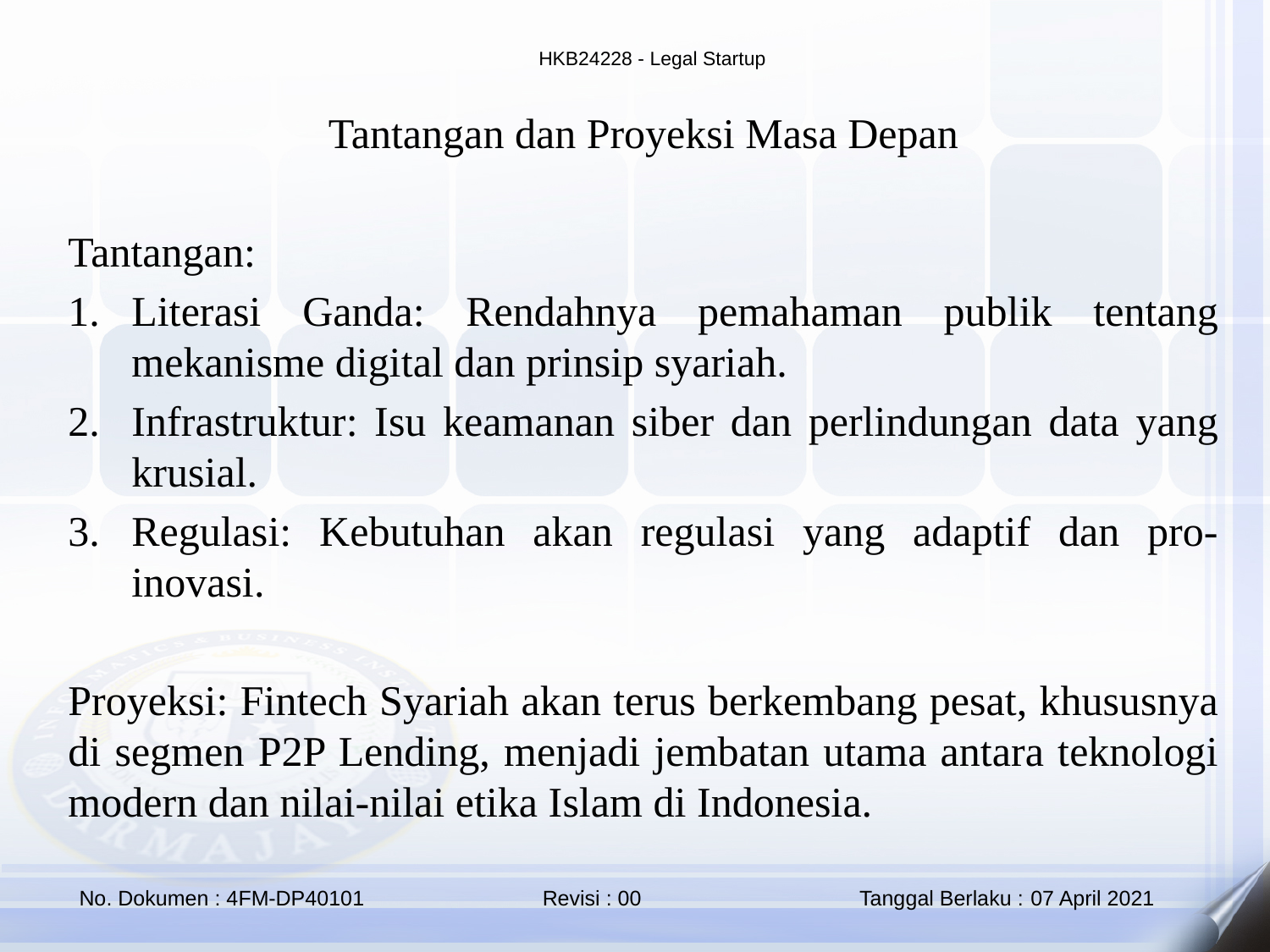

Tantangan dan Proyeksi Masa Depan

Tantangan:
Literasi Ganda: Rendahnya pemahaman publik tentang mekanisme digital dan prinsip syariah.
Infrastruktur: Isu keamanan siber dan perlindungan data yang krusial.
Regulasi: Kebutuhan akan regulasi yang adaptif dan pro-inovasi.

Proyeksi: Fintech Syariah akan terus berkembang pesat, khususnya di segmen P2P Lending, menjadi jembatan utama antara teknologi modern dan nilai-nilai etika Islam di Indonesia.